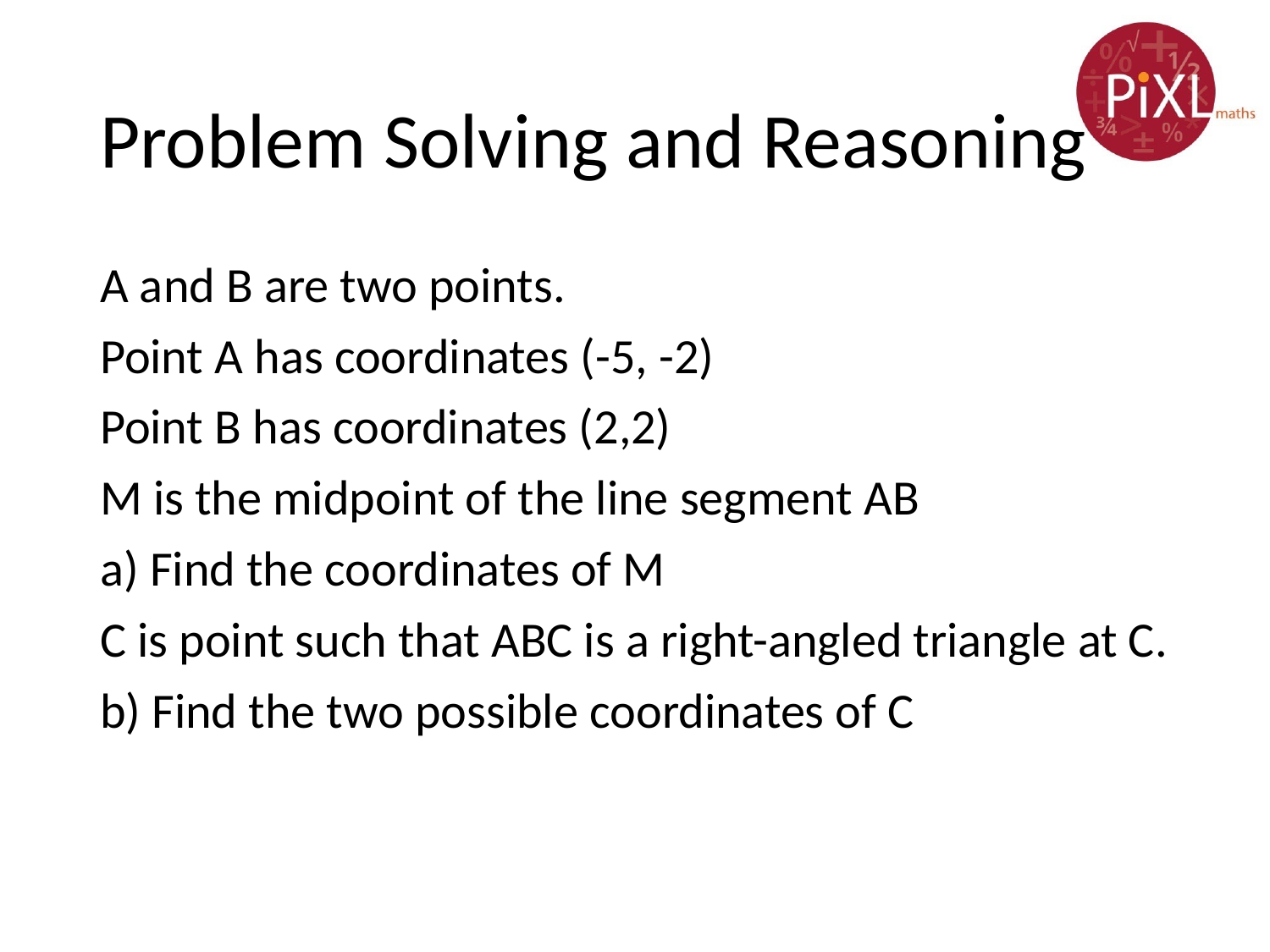

# Problem Solving and Reasoning
A and B are two points.
Point A has coordinates (-5, -2)
Point B has coordinates (2,2)
M is the midpoint of the line segment AB
a) Find the coordinates of M
C is point such that ABC is a right-angled triangle at C.
b) Find the two possible coordinates of C